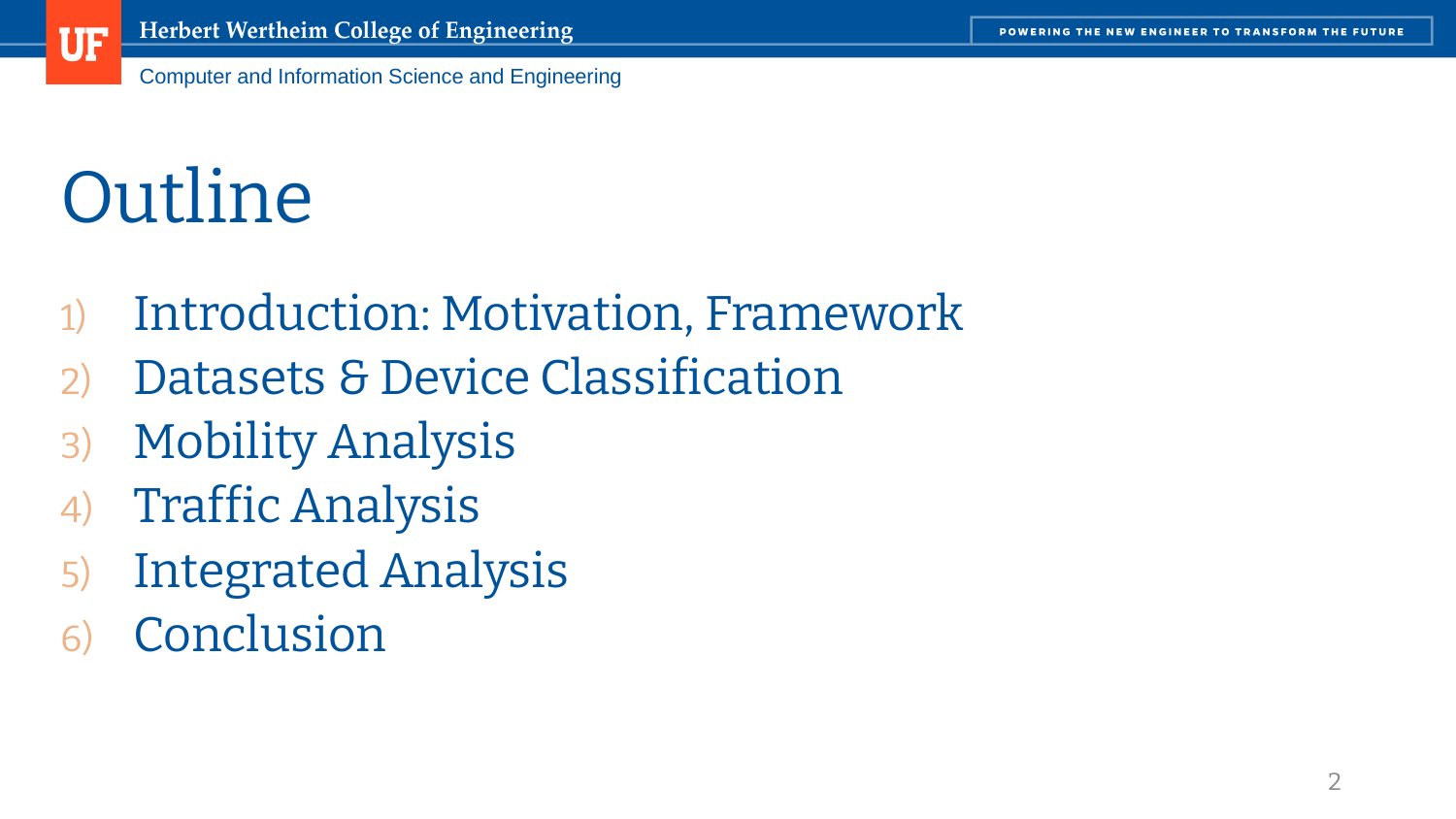

# Outline
Introduction: Motivation, Framework
Datasets & Device Classification
Mobility Analysis
Traffic Analysis
Integrated Analysis
Conclusion

2